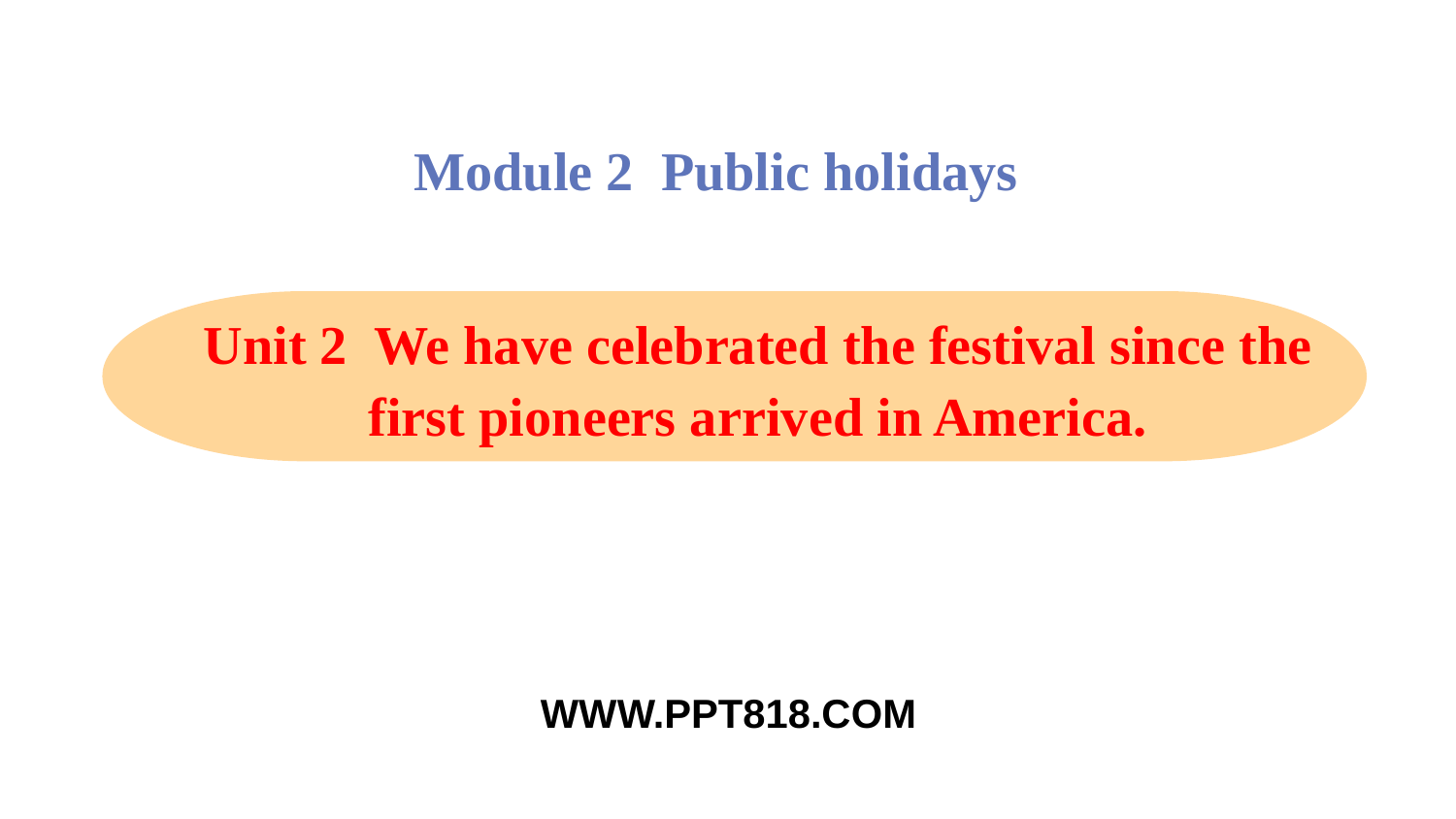

Module 2  Public holidays

Unit 2  We have celebrated the festival since the first pioneers arrived in America.
WWW.PPT818.COM